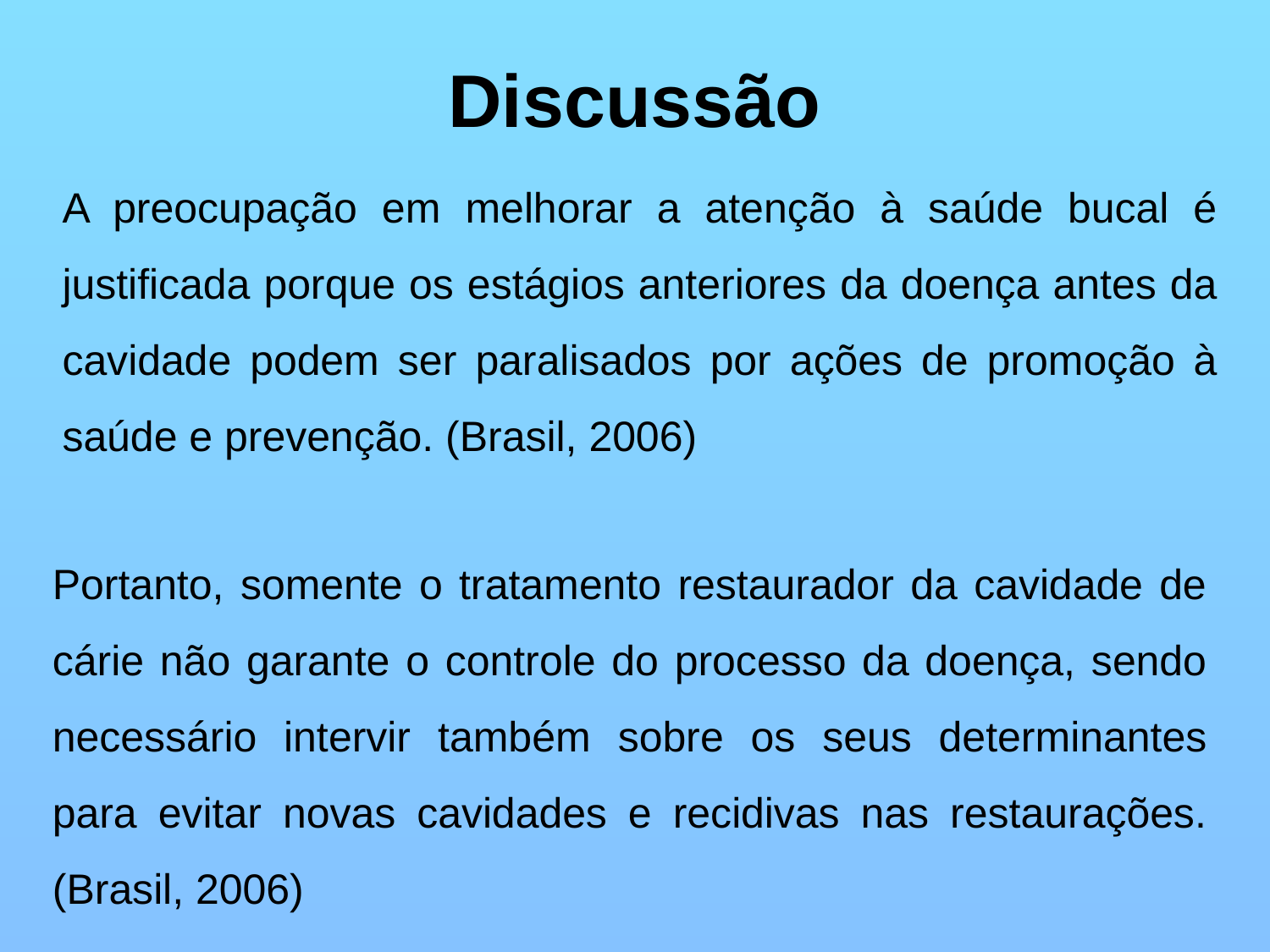

# Discussão
A preocupação em melhorar a atenção à saúde bucal é justificada porque os estágios anteriores da doença antes da cavidade podem ser paralisados por ações de promoção à saúde e prevenção. (Brasil, 2006)
Portanto, somente o tratamento restaurador da cavidade de cárie não garante o controle do processo da doença, sendo necessário intervir também sobre os seus determinantes para evitar novas cavidades e recidivas nas restaurações. (Brasil, 2006)